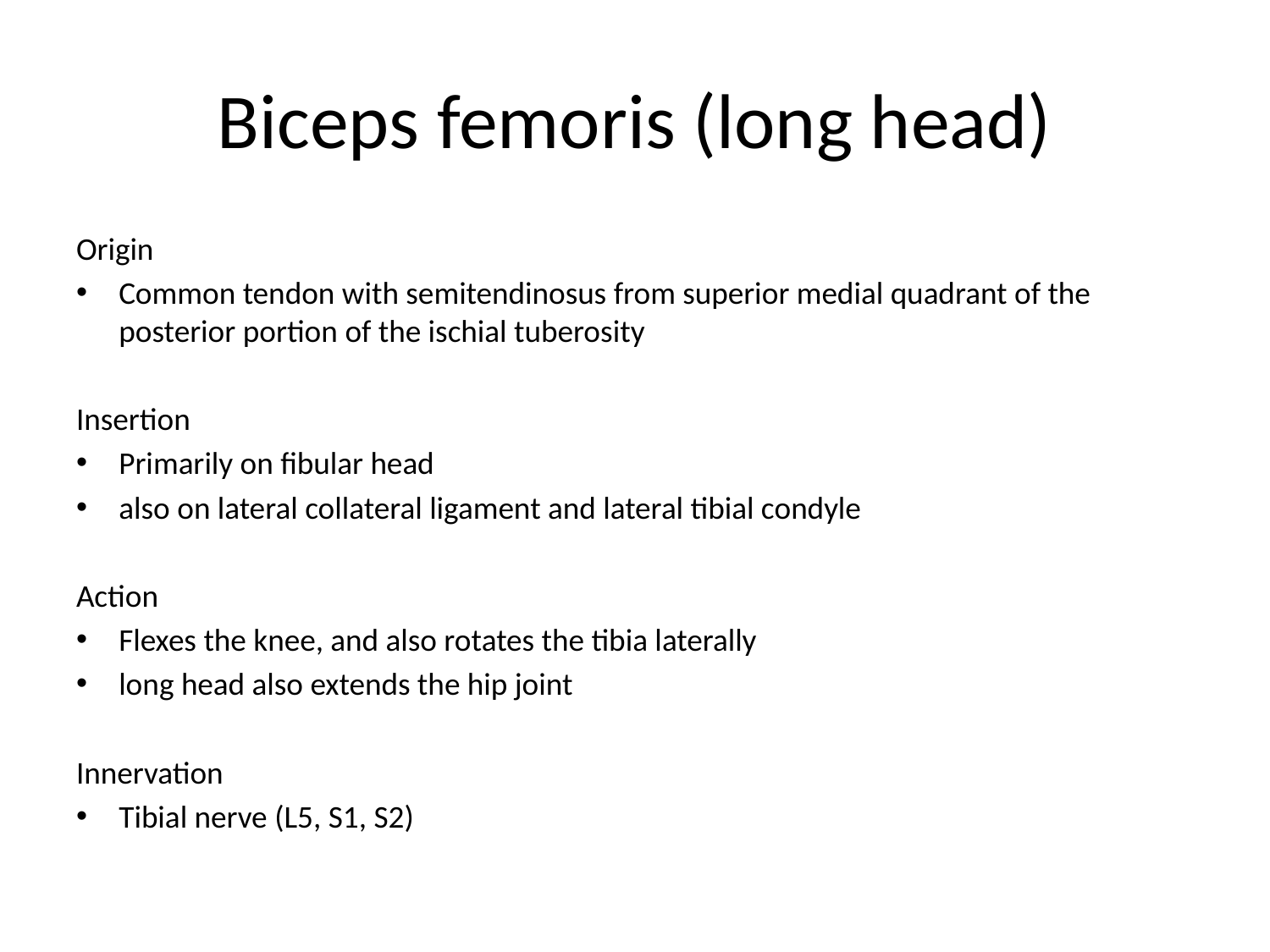

# Biceps femoris (long head)
Origin
Common tendon with semitendinosus from superior medial quadrant of the posterior portion of the ischial tuberosity

Insertion
Primarily on fibular head
also on lateral collateral ligament and lateral tibial condyle

Action
Flexes the knee, and also rotates the tibia laterally
long head also extends the hip joint

Innervation
Tibial nerve (L5, S1, S2)